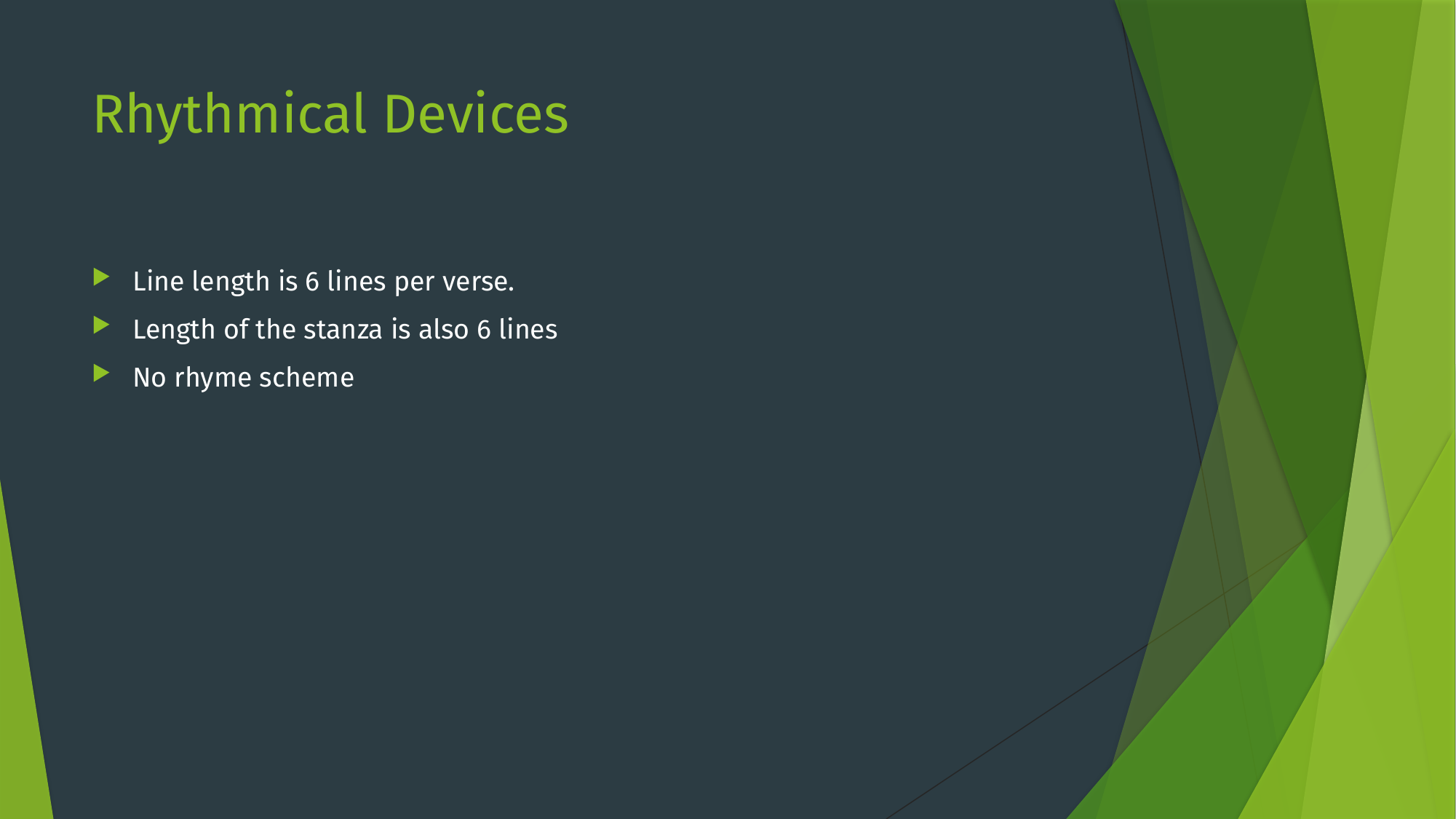

# Rhythmical Devices
Line length is 6 lines per verse.
Length of the stanza is also 6 lines
No rhyme scheme